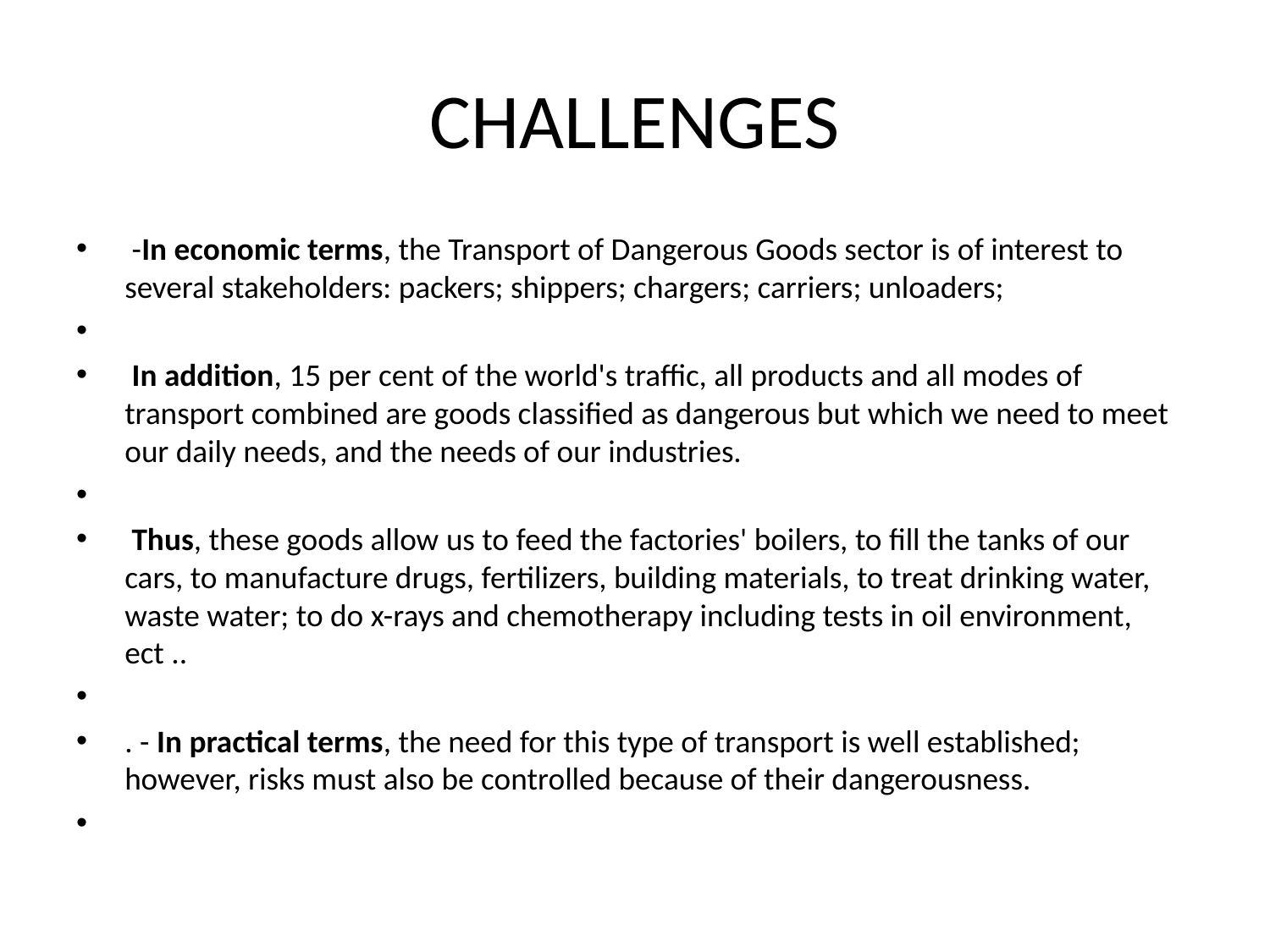

# CHALLENGES
 -In economic terms, the Transport of Dangerous Goods sector is of interest to several stakeholders: packers; shippers; chargers; carriers; unloaders;

 In addition, 15 per cent of the world's traffic, all products and all modes of transport combined are goods classified as dangerous but which we need to meet our daily needs, and the needs of our industries.

 Thus, these goods allow us to feed the factories' boilers, to fill the tanks of our cars, to manufacture drugs, fertilizers, building materials, to treat drinking water, waste water; to do x-rays and chemotherapy including tests in oil environment, ect ..

. - In practical terms, the need for this type of transport is well established; however, risks must also be controlled because of their dangerousness.